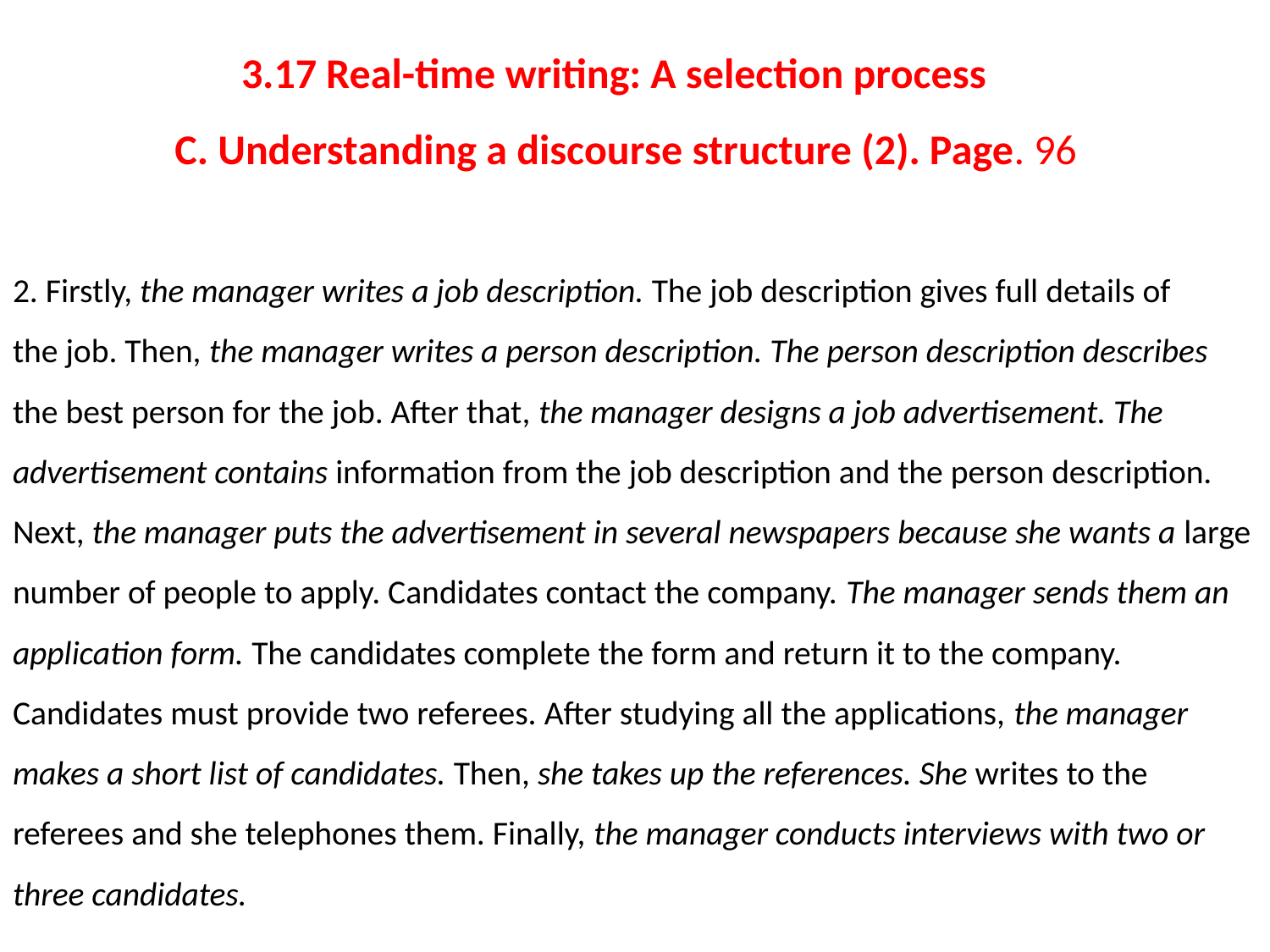

# 3.17 Real-time writing: A selection process C. Understanding a discourse structure (2). Page. 96 2. Firstly, the manager writes a job description. The job description gives full details of the job. Then, the manager writes a person description. The person description describes the best person for the job. After that, the manager designs a job advertisement. The advertisement contains information from the job description and the person description. Next, the manager puts the advertisement in several newspapers because she wants a large number of people to apply. Candidates contact the company. The manager sends them an application form. The candidates complete the form and return it to the company. Candidates must provide two referees. After studying all the applications, the manager makes a short list of candidates. Then, she takes up the references. She writes to the referees and she telephones them. Finally, the manager conducts interviews with two or three candidates.